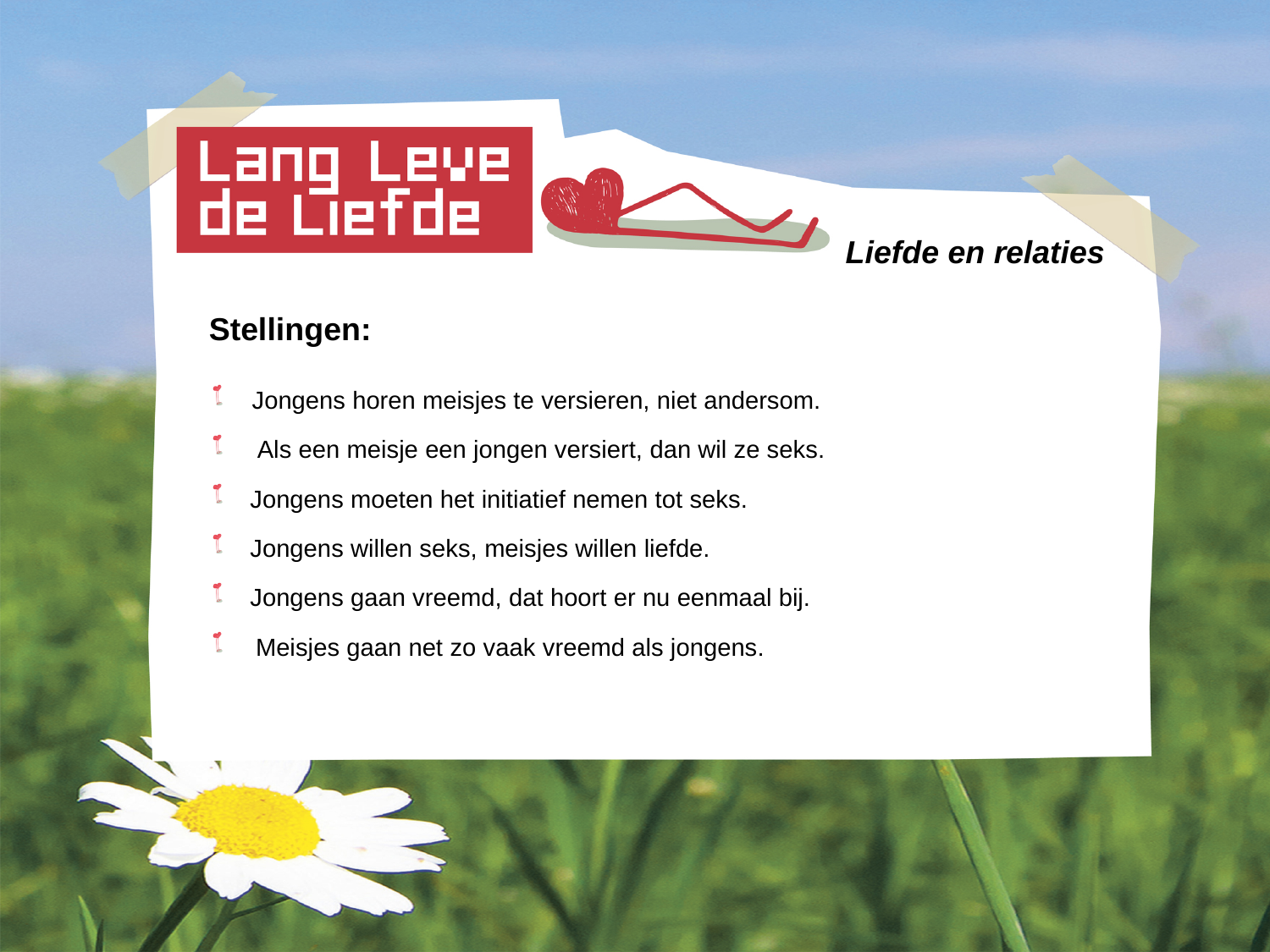

# Liefde en relaties
Stellingen:

   Jongens horen meisjes te versieren, niet andersom.
    Als een meisje een jongen versiert, dan wil ze seks.
   Jongens moeten het initiatief nemen tot seks.
   Jongens willen seks, meisjes willen liefde.
   Jongens gaan vreemd, dat hoort er nu eenmaal bij.
   Meisjes gaan net zo vaak vreemd als jongens.